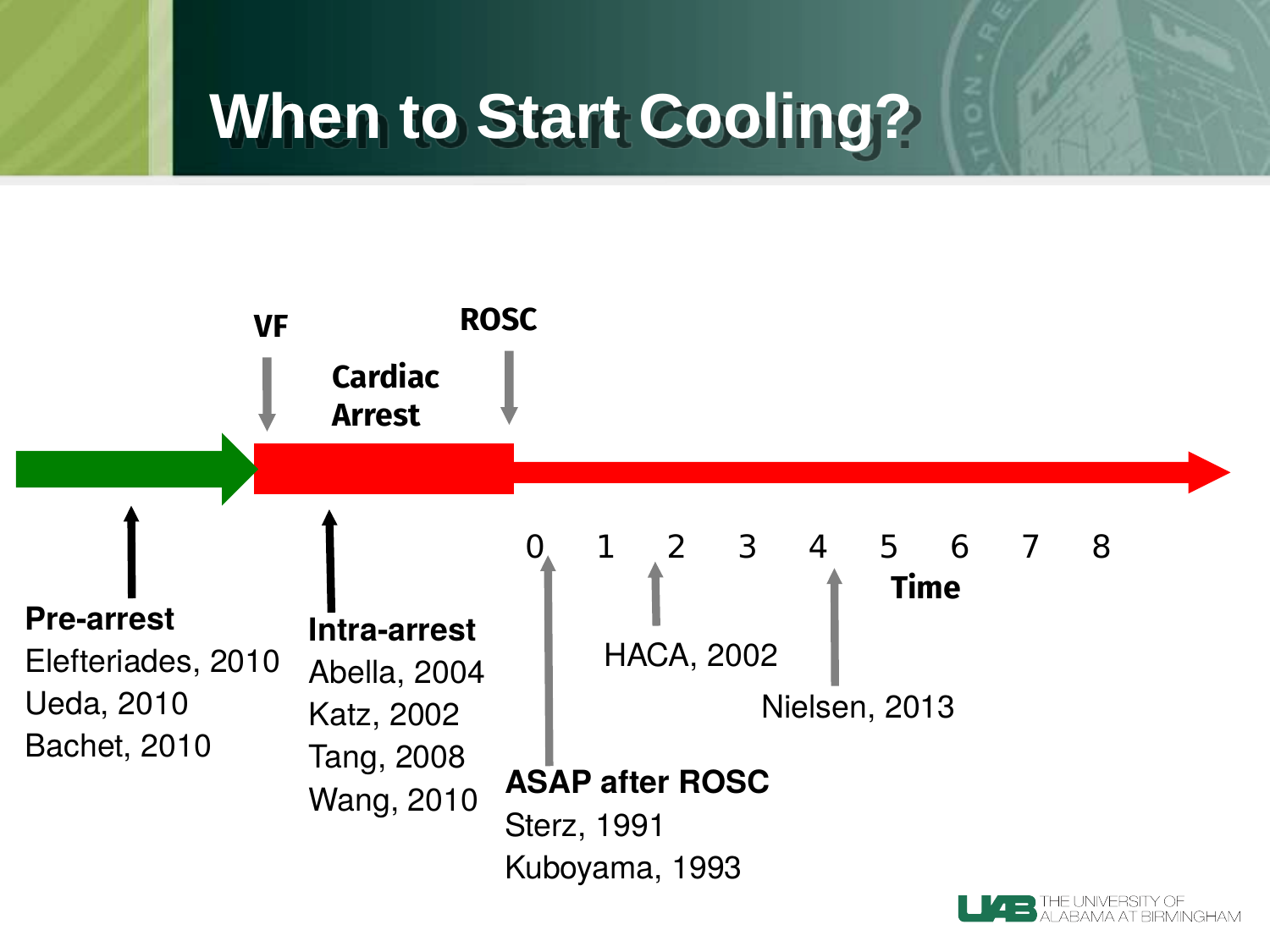

When to Start Cooling?
ROSC
VF
Cardiac Arrest

0     1     2     3     4     5     6     7     8

Time

Pre-arrest
Elefteriades, 2010
Ueda, 2010
Bachet, 2010
Intra-arrest
Abella, 2004
Katz, 2002
Tang, 2008
Wang, 2010
HACA, 2002
Nielsen, 2013
ASAP after ROSC
Sterz, 1991
Kuboyama, 1993